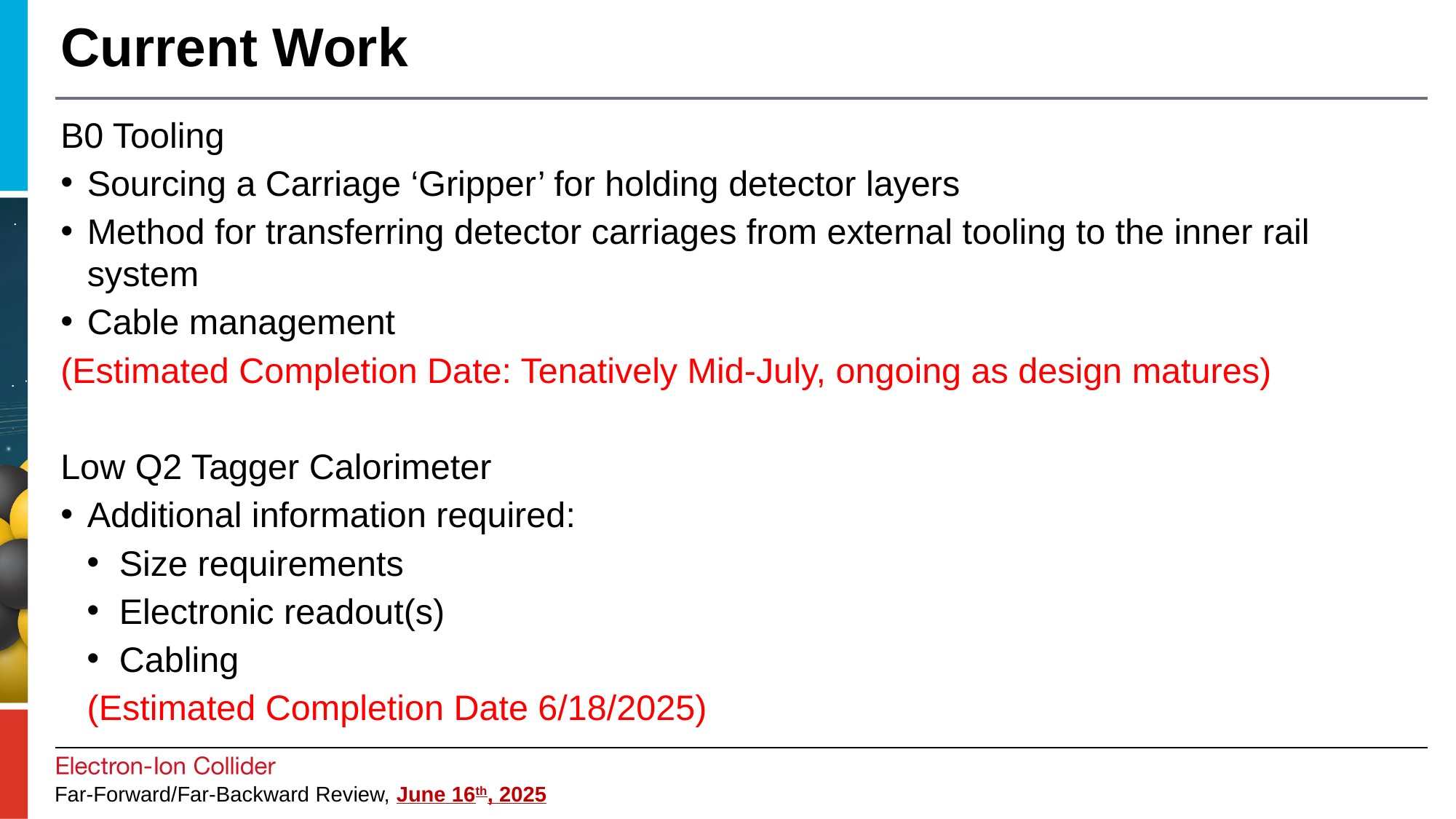

Current Work
B0 Tooling
Sourcing a Carriage ‘Gripper’ for holding detector layers
Method for transferring detector carriages from external tooling to the inner rail system
Cable management
(Estimated Completion Date: Tenatively Mid-July, ongoing as design matures)

Low Q2 Tagger Calorimeter
Additional information required:
Size requirements
Electronic readout(s)
Cabling
(Estimated Completion Date 6/18/2025)